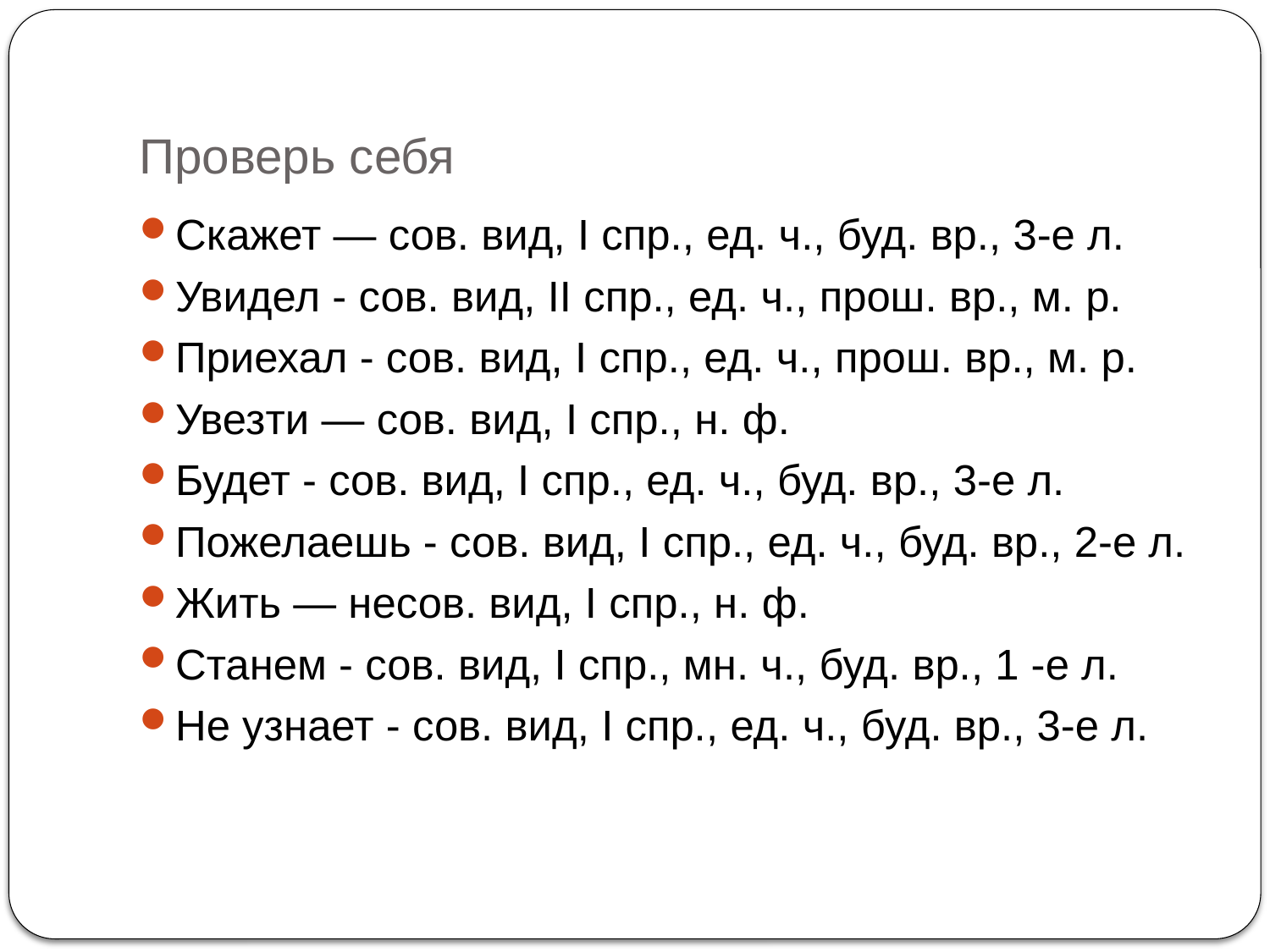

# Проверь себя
Скажет — сов. вид, I спр., ед. ч., буд. вр., 3-е л.
Увидел - сов. вид, II спр., ед. ч., прош. вр., м. р.
Приехал - сов. вид, I спр., ед. ч., прош. вр., м. р.
Увезти — сов. вид, I спр., н. ф.
Будет - сов. вид, I спр., ед. ч., буд. вр., 3-е л.
Пожелаешь - сов. вид, I спр., ед. ч., буд. вр., 2-е л.
Жить — несов. вид, I спр., н. ф.
Станем - сов. вид, I спр., мн. ч., буд. вр., 1 -е л.
Не узнает - сов. вид, I спр., ед. ч., буд. вр., 3-е л.